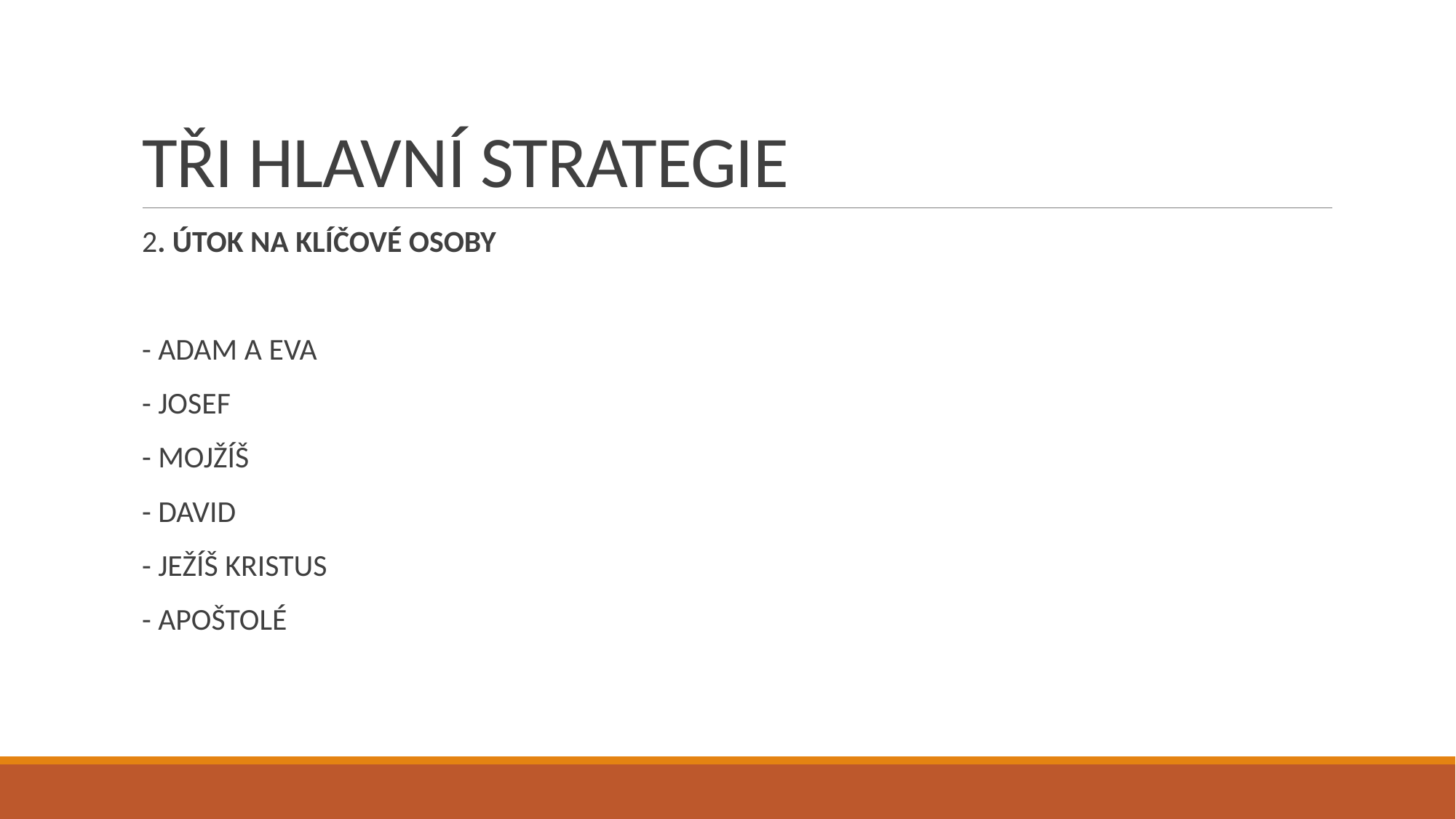

# TŘI HLAVNÍ STRATEGIE
2. ÚTOK NA KLÍČOVÉ OSOBY

- ADAM A EVA
- JOSEF
- MOJŽÍŠ
- DAVID
- JEŽÍŠ KRISTUS
- APOŠTOLÉ